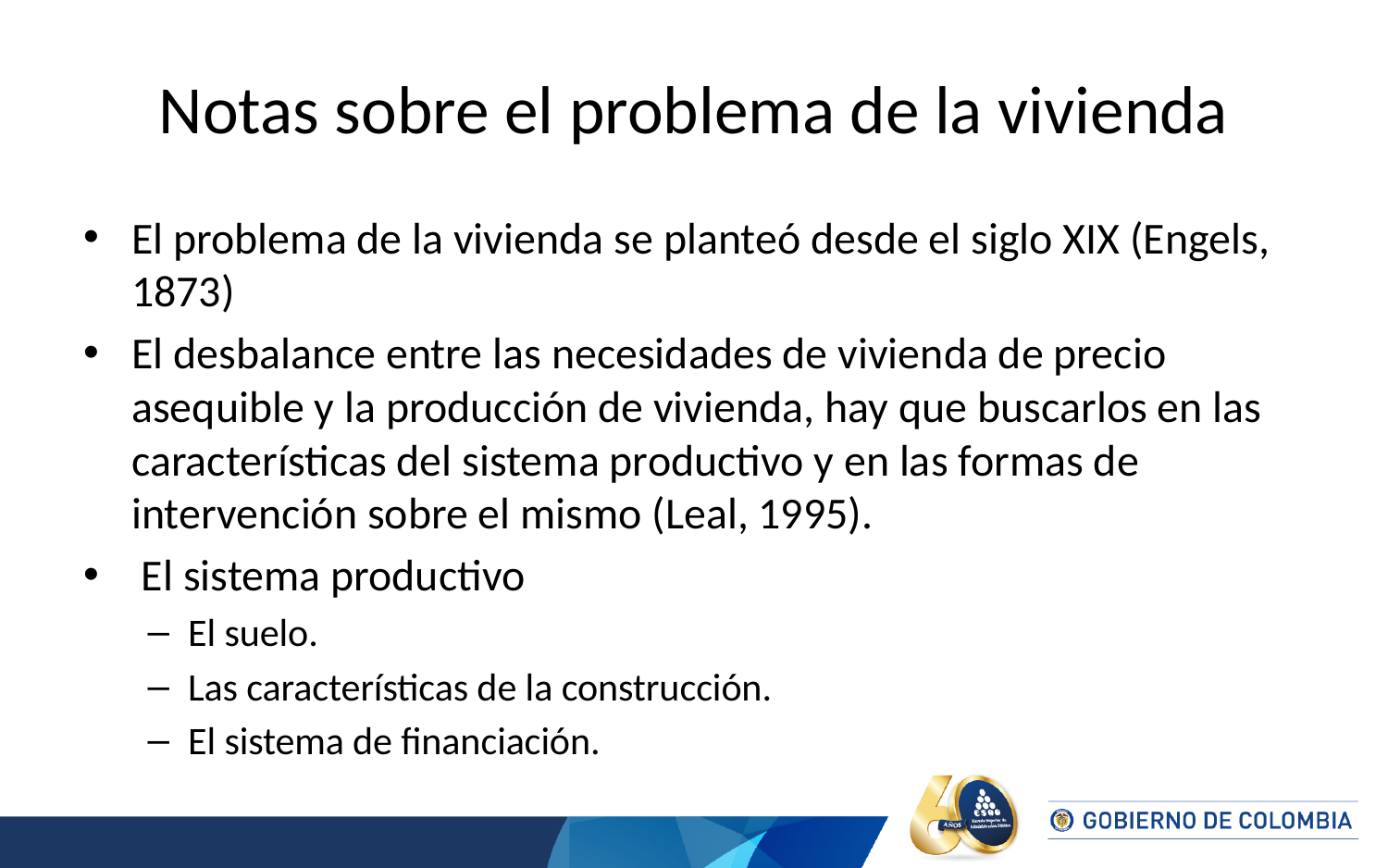

# Notas sobre el problema de la vivienda
El problema de la vivienda se planteó desde el siglo XIX (Engels, 1873)
El desbalance entre las necesidades de vivienda de precio asequible y la producción de vivienda, hay que buscarlos en las características del sistema productivo y en las formas de intervención sobre el mismo (Leal, 1995).
 El sistema productivo
El suelo.
Las características de la construcción.
El sistema de financiación.